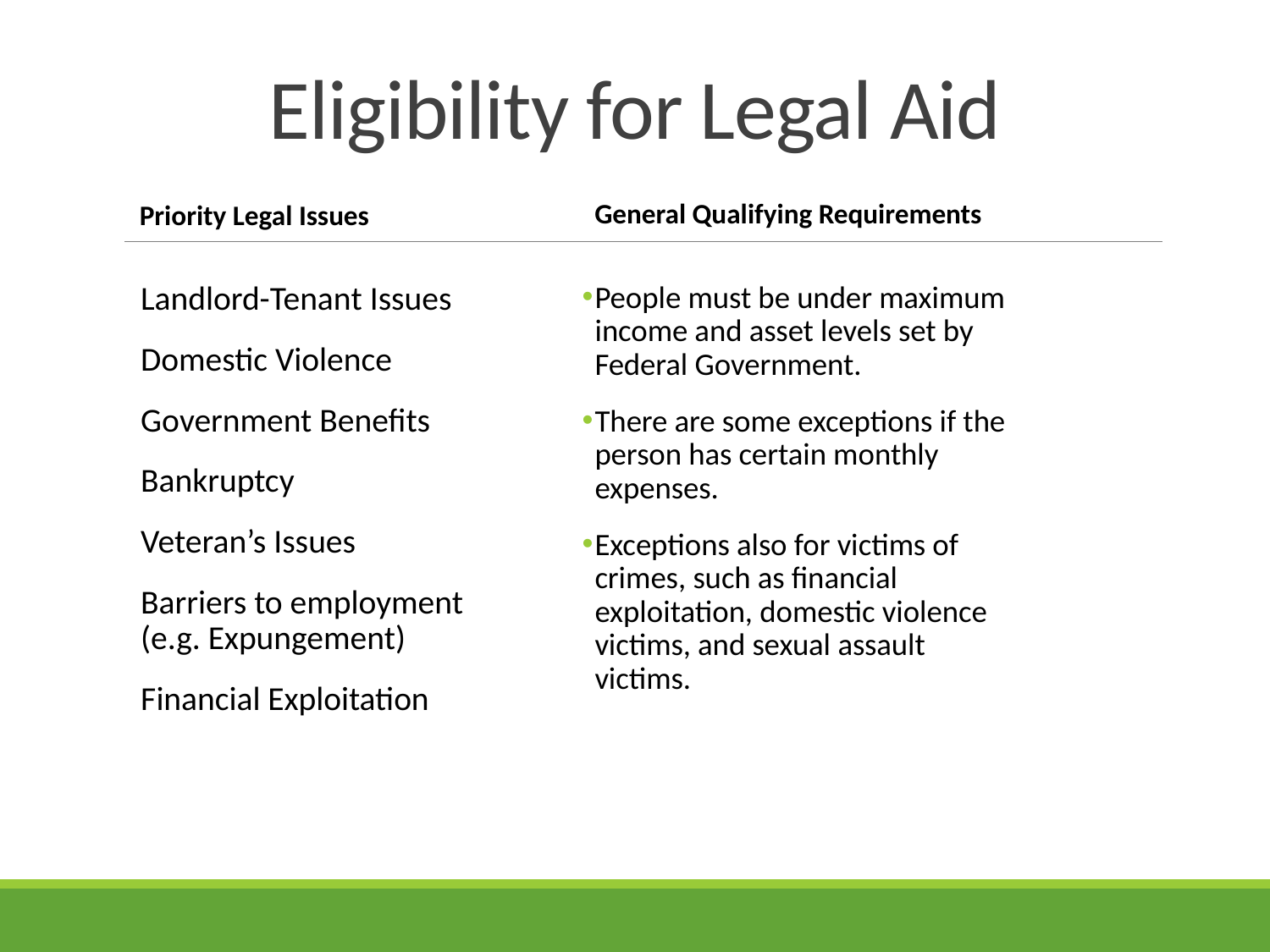

# Eligibility for Legal Aid
General Qualifying Requirements
Priority Legal Issues
Landlord-Tenant Issues
Domestic Violence
Government Benefits
Bankruptcy
Veteran’s Issues
Barriers to employment (e.g. Expungement)
Financial Exploitation

People must be under maximum income and asset levels set by Federal Government.
There are some exceptions if the person has certain monthly expenses.
Exceptions also for victims of crimes, such as financial exploitation, domestic violence victims, and sexual assault victims.